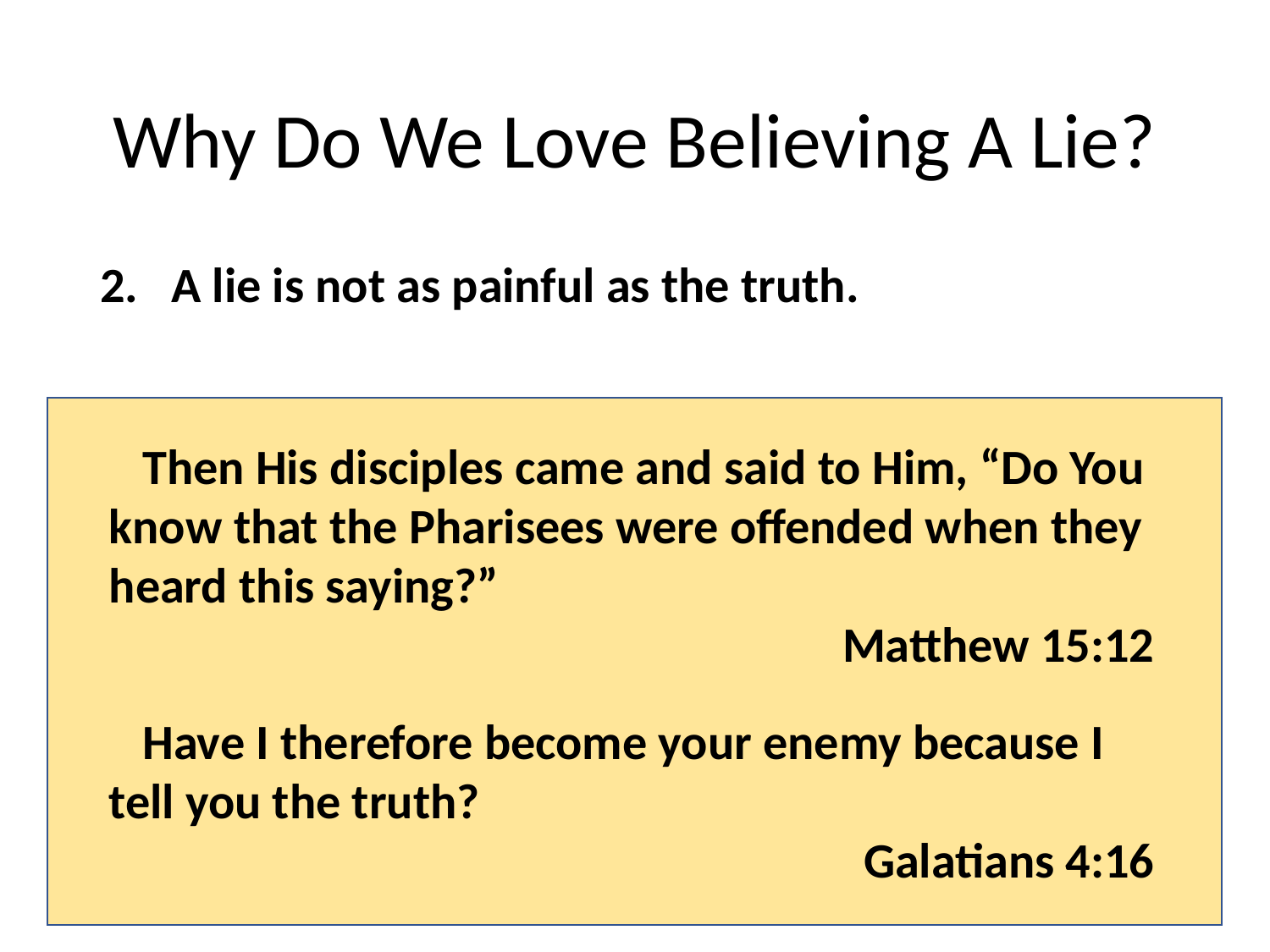

# Why Do We Love Believing A Lie?
A lie is not as painful as the truth.

   Then His disciples came and said to Him, “Do You know that the Pharisees were offended when they heard this saying?”
Matthew 15:12

   Have I therefore become your enemy because I tell you the truth?
Galatians 4:16